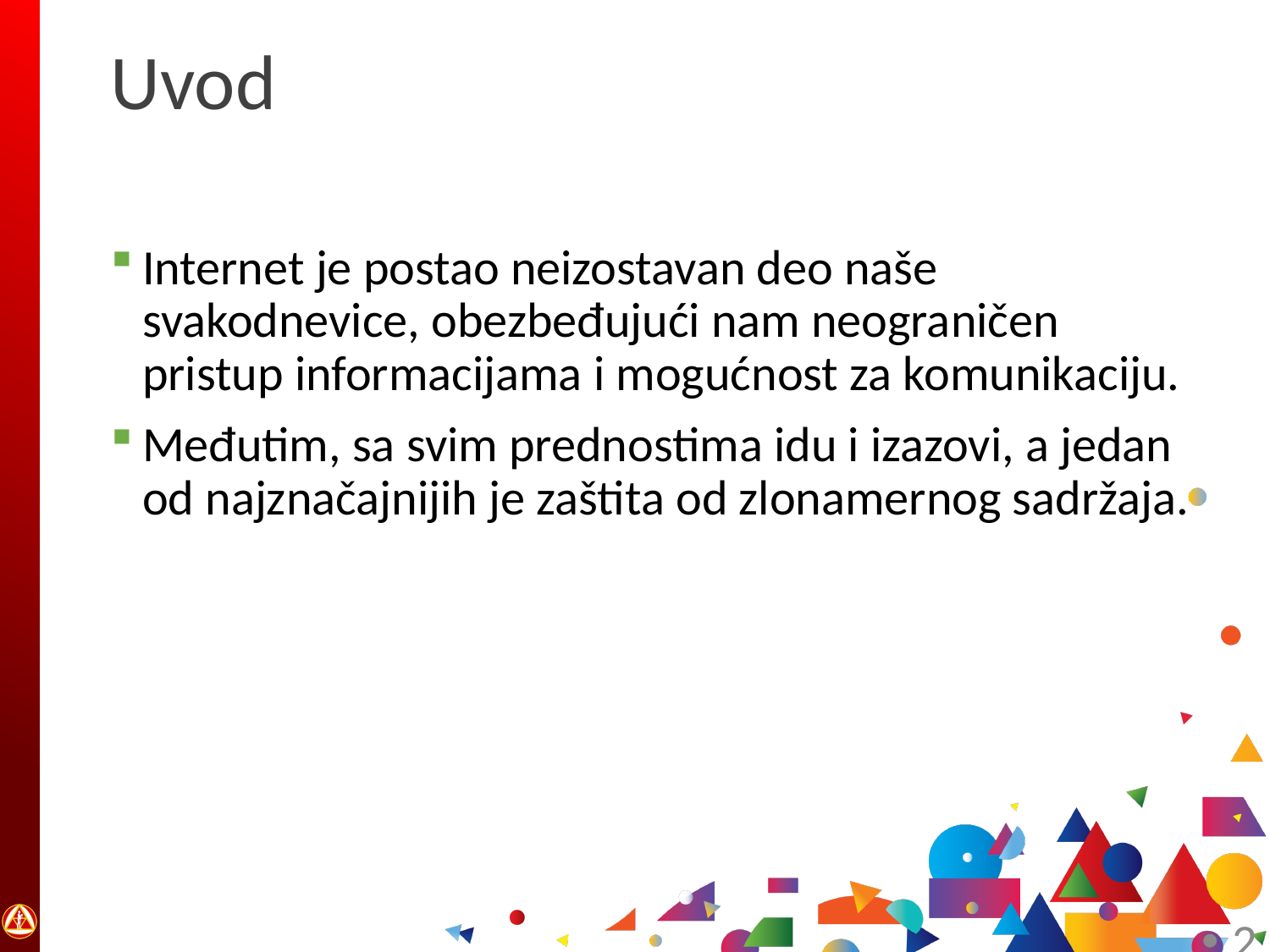

# Uvod

Internet je postao neizostavan deo naše svakodnevice, obezbeđujući nam neograničen pristup informacijama i mogućnost za komunikaciju.
Međutim, sa svim prednostima idu i izazovi, a jedan od najznačajnijih je zaštita od zlonamernog sadržaja.
2